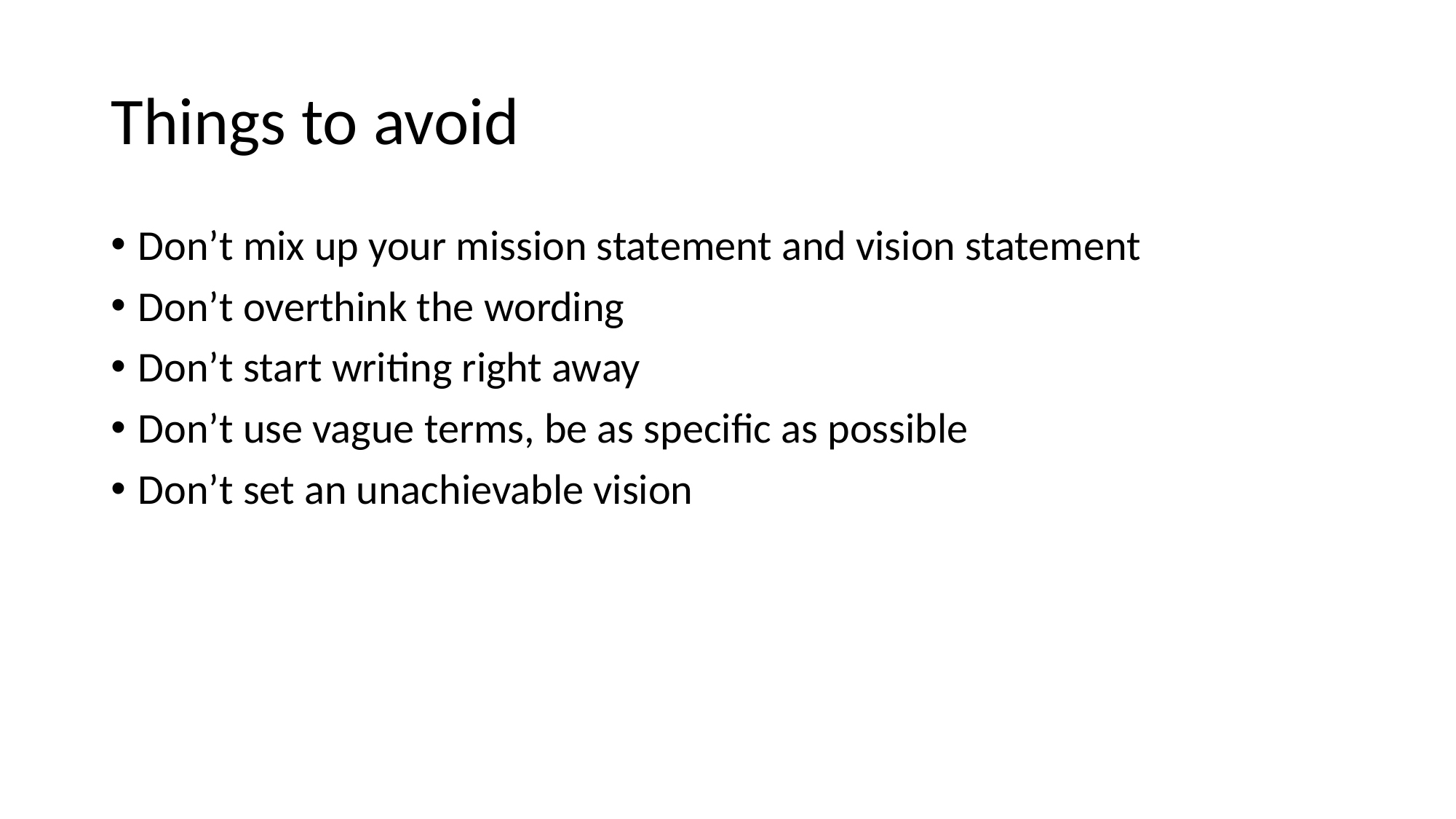

# Things to avoid
Don’t mix up your mission statement and vision statement
Don’t overthink the wording
Don’t start writing right away
Don’t use vague terms, be as specific as possible
Don’t set an unachievable vision